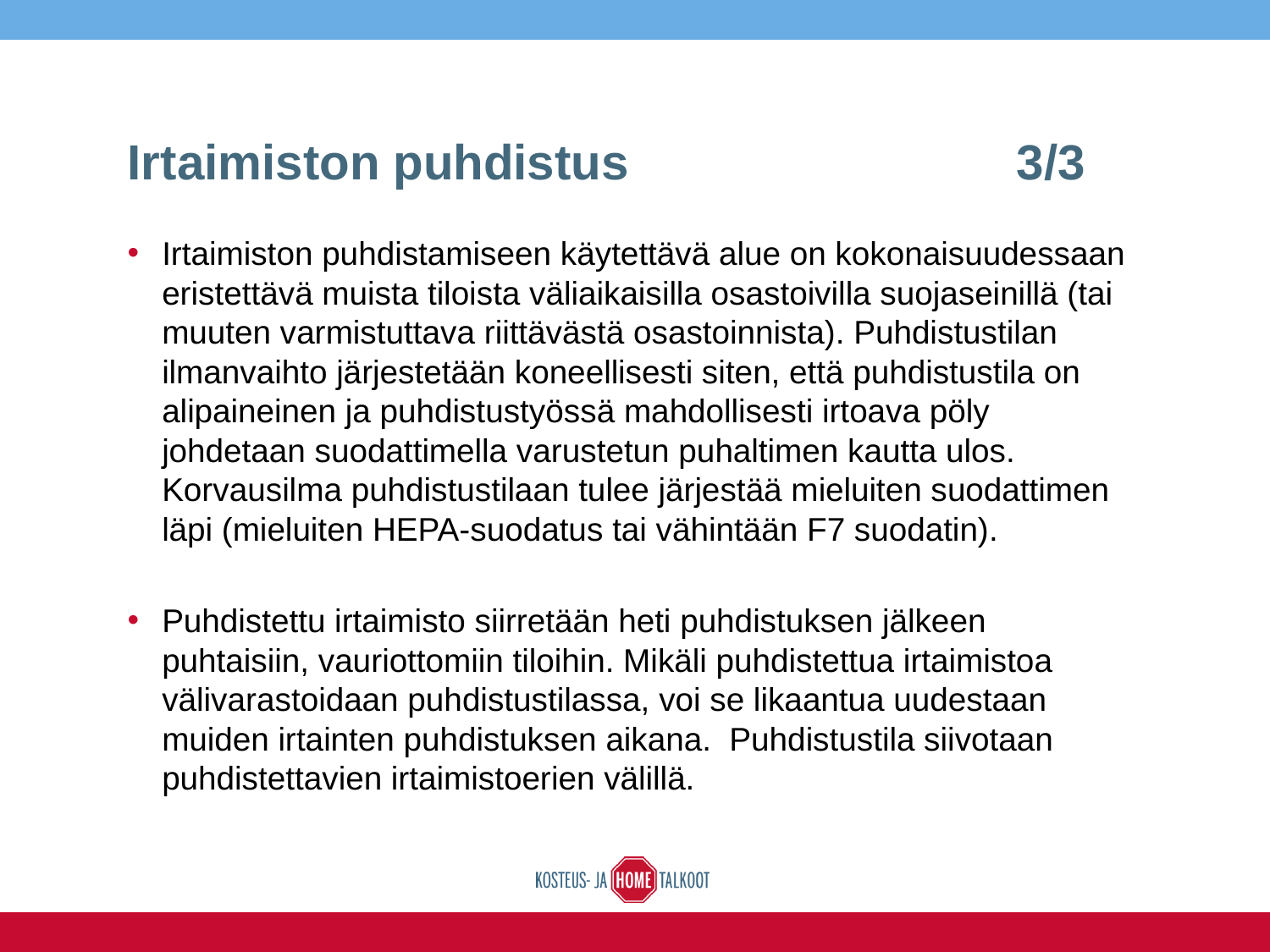

# Irtaimiston puhdistus 			3/3
Irtaimiston puhdistamiseen käytettävä alue on kokonaisuudessaan eristettävä muista tiloista väliaikaisilla osastoivilla suojaseinillä (tai muuten varmistuttava riittävästä osastoinnista). Puhdistustilan ilmanvaihto järjestetään koneellisesti siten, että puhdistustila on alipaineinen ja puhdistustyössä mahdollisesti irtoava pöly johdetaan suodattimella varustetun puhaltimen kautta ulos. Korvausilma puhdistustilaan tulee järjestää mieluiten suodattimen läpi (mieluiten HEPA-suodatus tai vähintään F7 suodatin).

Puhdistettu irtaimisto siirretään heti puhdistuksen jälkeen puhtaisiin, vauriottomiin tiloihin. Mikäli puhdistettua irtaimistoa välivarastoidaan puhdistustilassa, voi se likaantua uudestaan muiden irtainten puhdistuksen aikana.  Puhdistustila siivotaan puhdistettavien irtaimistoerien välillä.